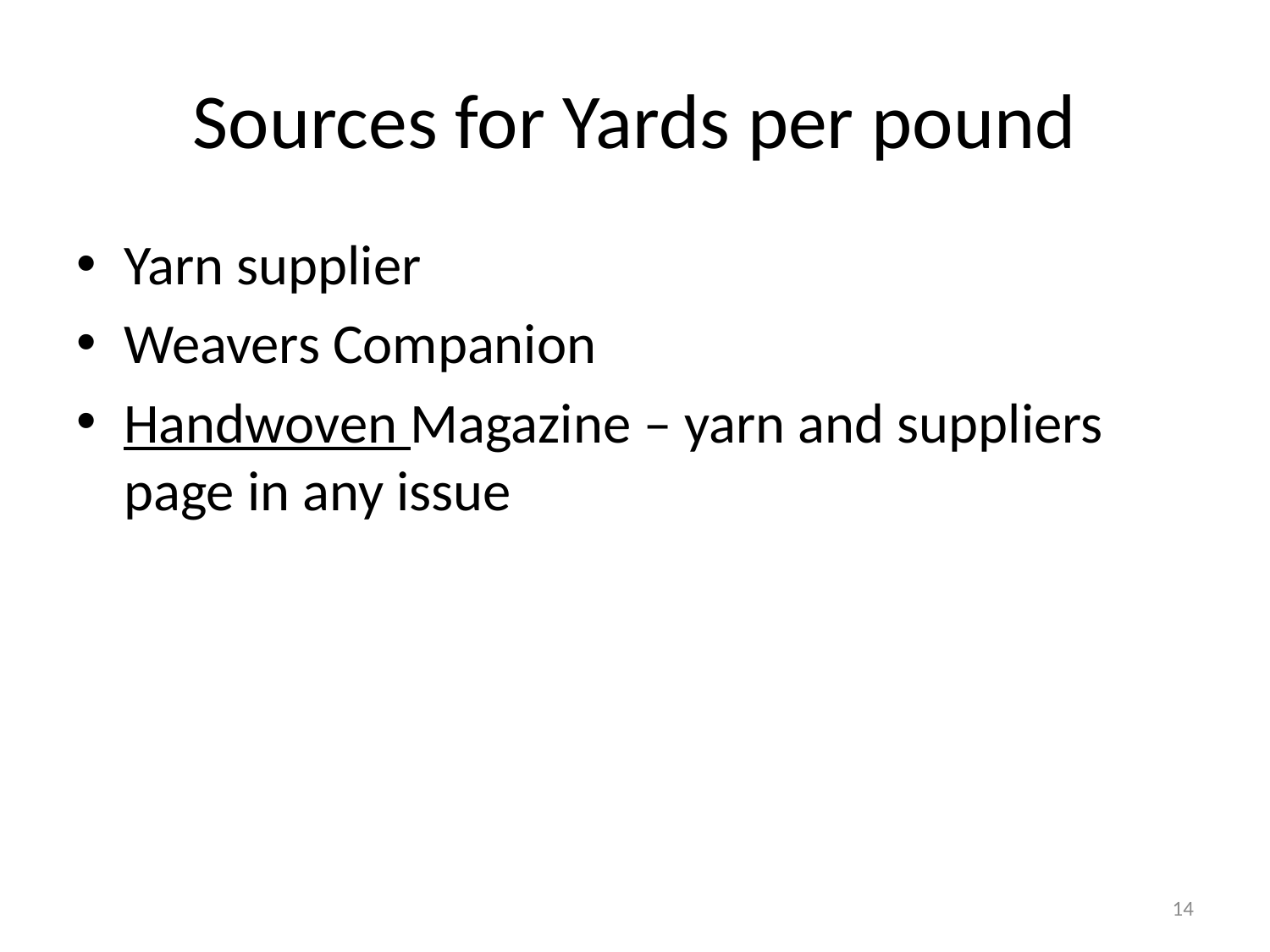

# Sources for Yards per pound
Yarn supplier
Weavers Companion
Handwoven Magazine – yarn and suppliers page in any issue
14